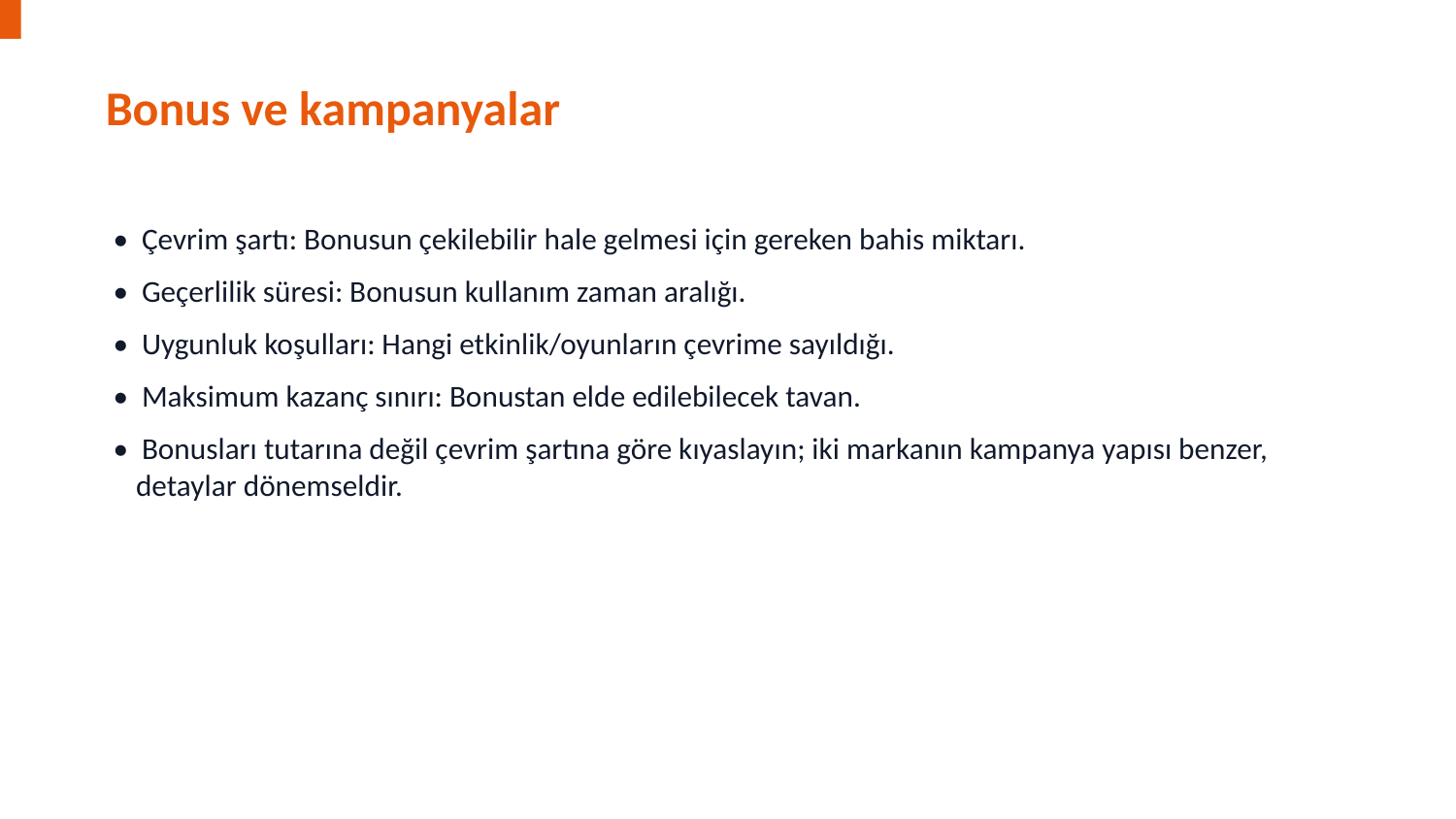

Bonus ve kampanyalar
•  Çevrim şartı: Bonusun çekilebilir hale gelmesi için gereken bahis miktarı.
•  Geçerlilik süresi: Bonusun kullanım zaman aralığı.
•  Uygunluk koşulları: Hangi etkinlik/oyunların çevrime sayıldığı.
•  Maksimum kazanç sınırı: Bonustan elde edilebilecek tavan.
•  Bonusları tutarına değil çevrim şartına göre kıyaslayın; iki markanın kampanya yapısı benzer, detaylar dönemseldir.